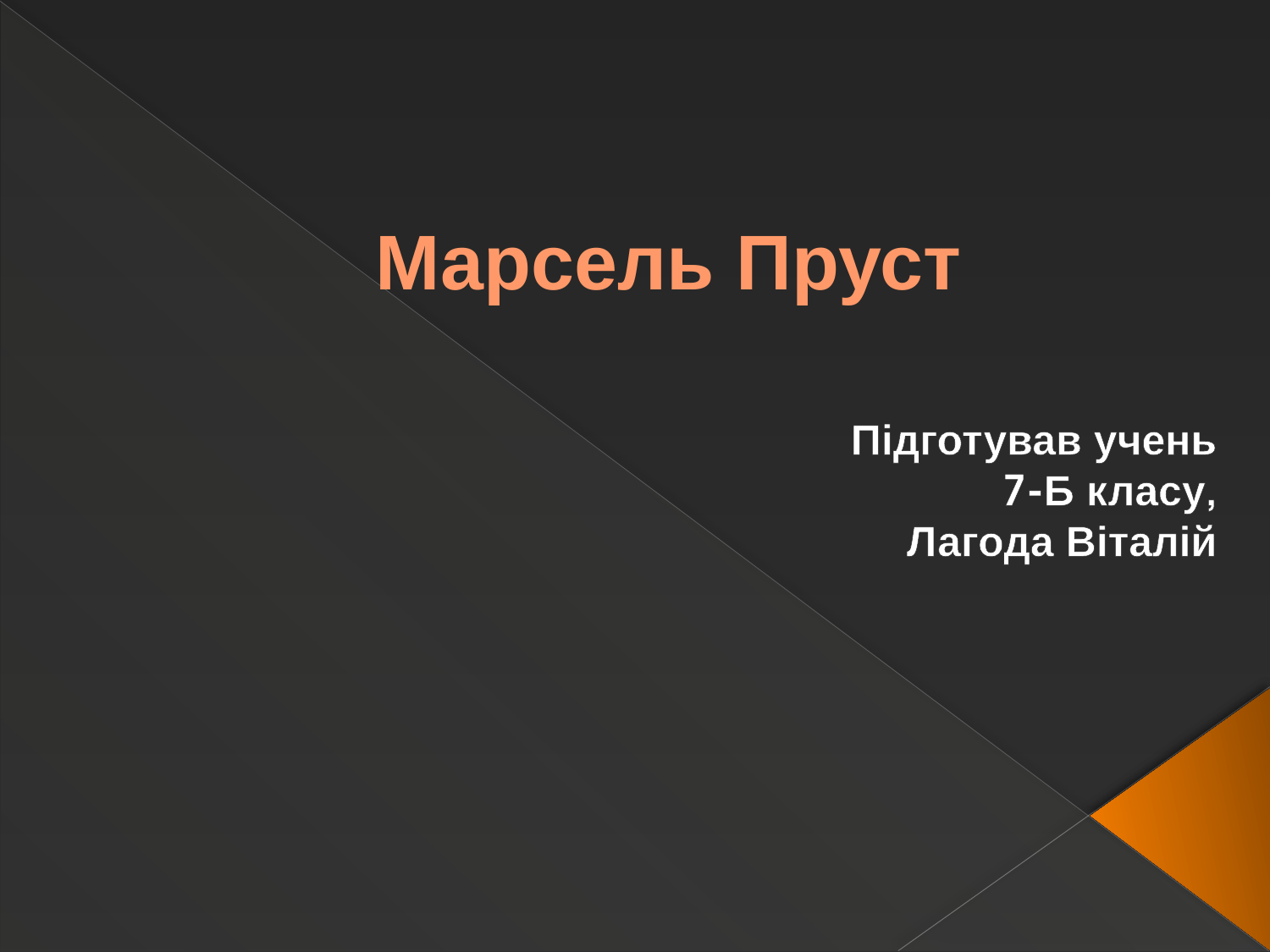

# Марсель Пруст
Підготував учень
7-Б класу,
Лагода Віталій